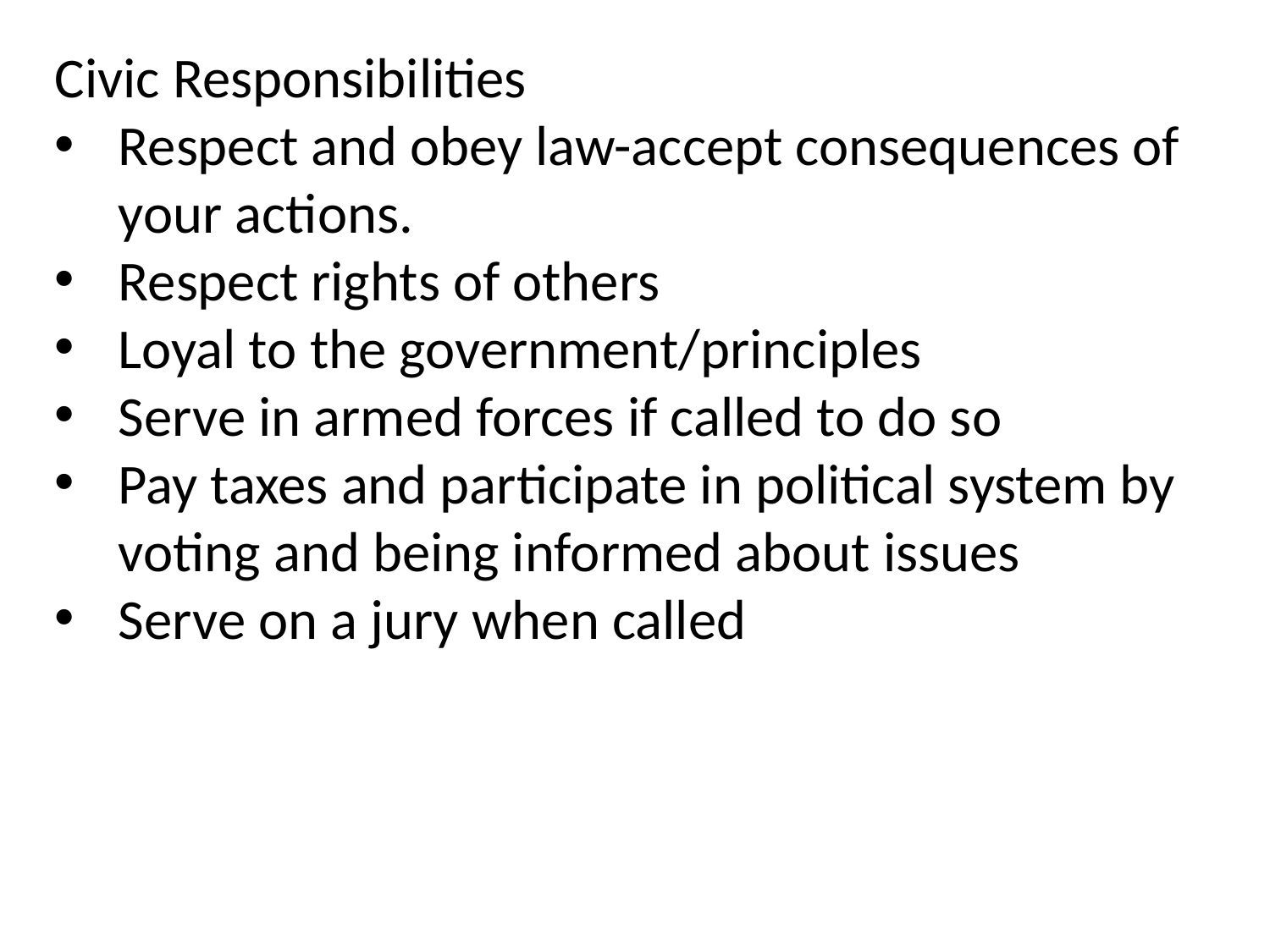

Civic Responsibilities
Respect and obey law-accept consequences of your actions.
Respect rights of others
Loyal to the government/principles
Serve in armed forces if called to do so
Pay taxes and participate in political system by voting and being informed about issues
Serve on a jury when called